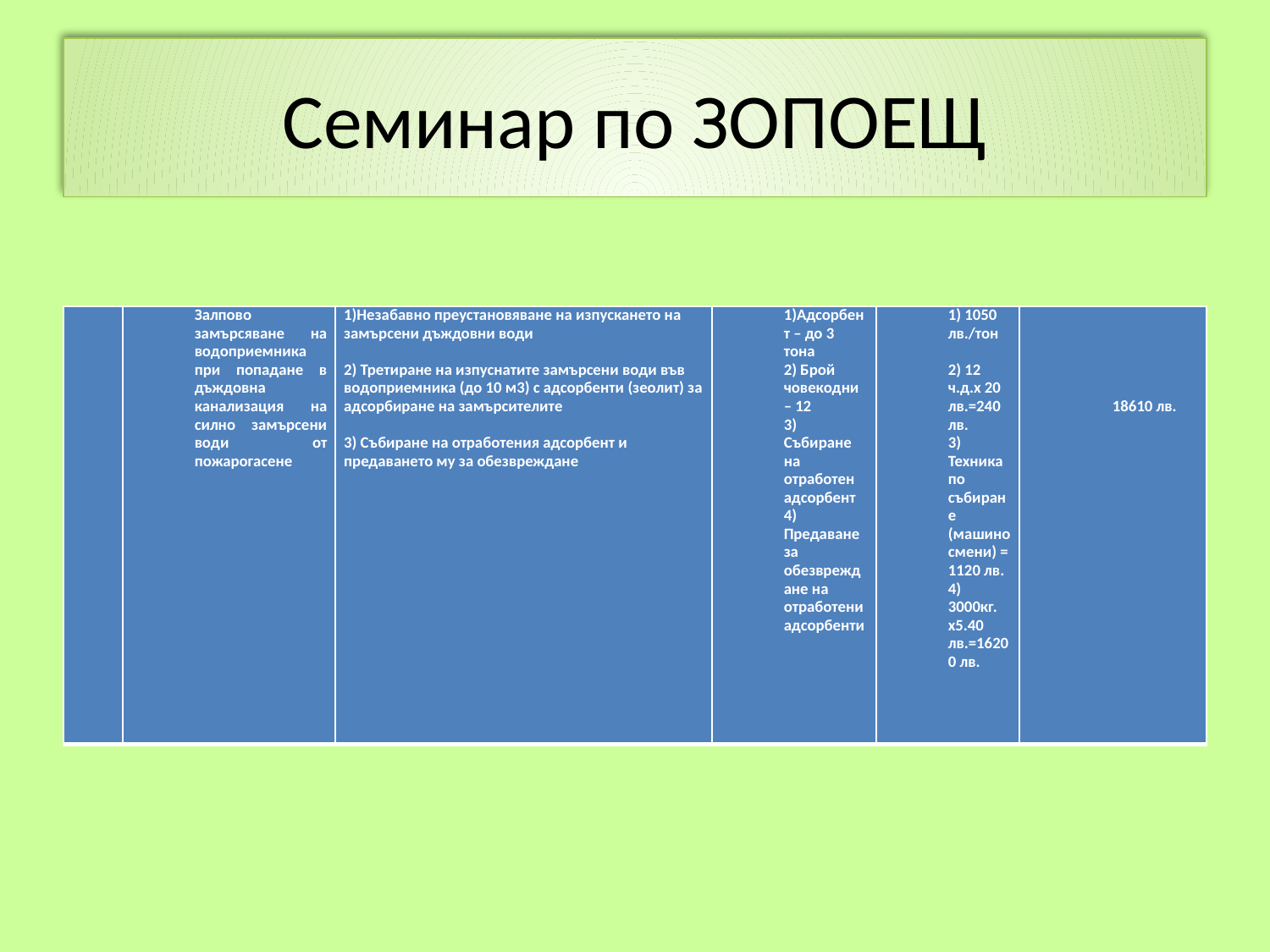

# Семинар по ЗОПОЕЩ
| 2. | Залпово замърсяване на водоприемника при попадане в дъждовна канализация на силно замърсени води от пожарогасене | 1)Незабавно преустановяване на изпускането на замърсени дъждовни води   2) Третиране на изпуснатите замърсени води във водоприемника (до 10 м3) с адсорбенти (зеолит) за адсорбиране на замърсителите   3) Събиране на отработения адсорбент и предаването му за обезвреждане | 1)Адсорбент – до 3 тона 2) Брой човекодни – 12 3) Събиране на отработен адсорбент 4) Предаване за обезвреждане на отработени адсорбенти | 1) 1050 лв./тон   2) 12 ч.д.x 20 лв.=240 лв. 3) Техника по събиране (машиносмени) = 1120 лв. 4) 3000кг. х5.40 лв.=16200 лв. | 18610 лв. |
| --- | --- | --- | --- | --- | --- |